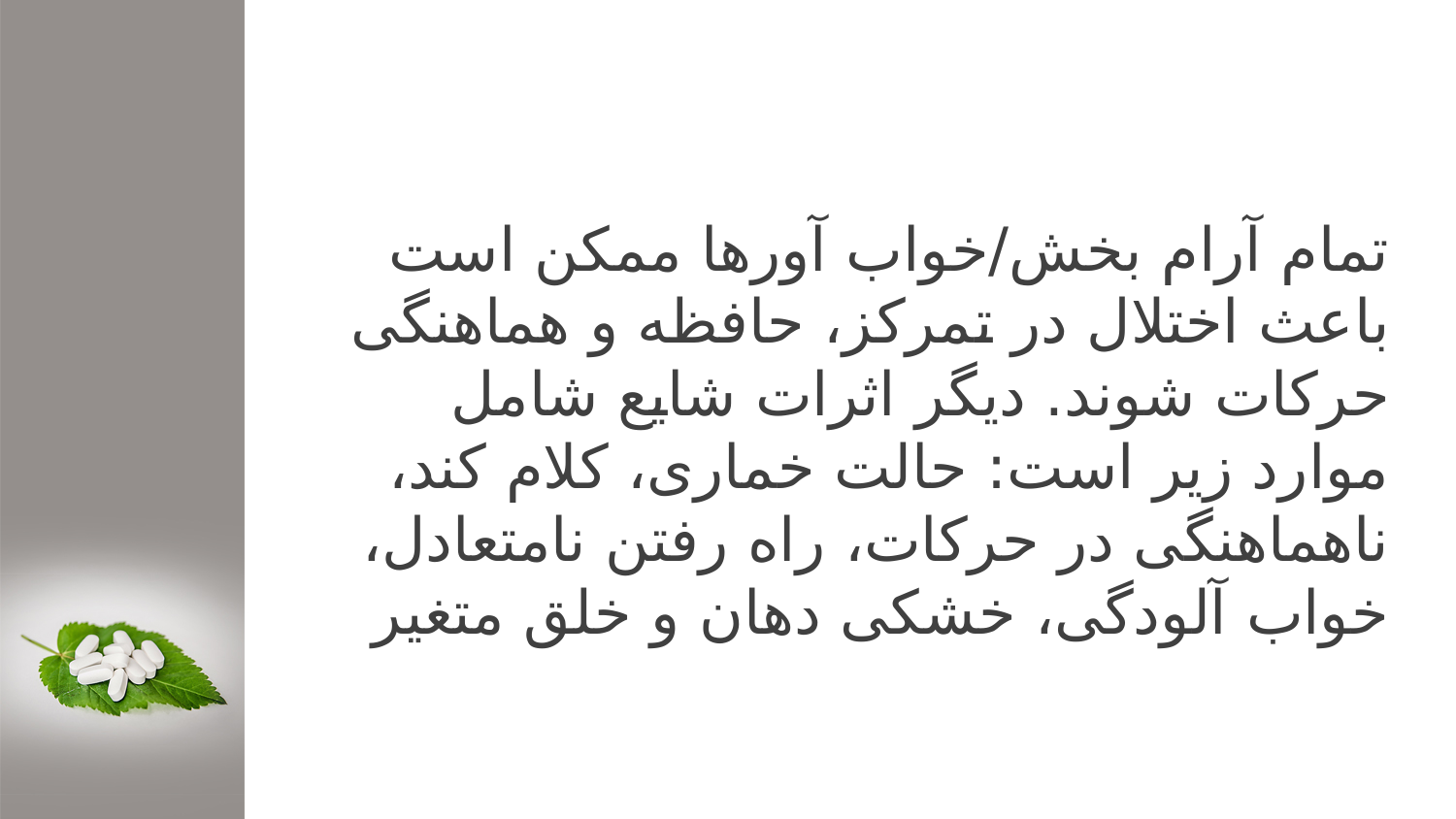

تمام آرام بخش/خواب آورها ممکن است باعث اختلال در تمرکز، حافظه و هماهنگی حرکات شوند. دیگر اثرات شایع شامل موارد زیر است: حالت خماری، کلام کند، ناهماهنگی در حرکات، راه رفتن نامتعادل، خواب آلودگی، خشکی دهان و خلق متغیر